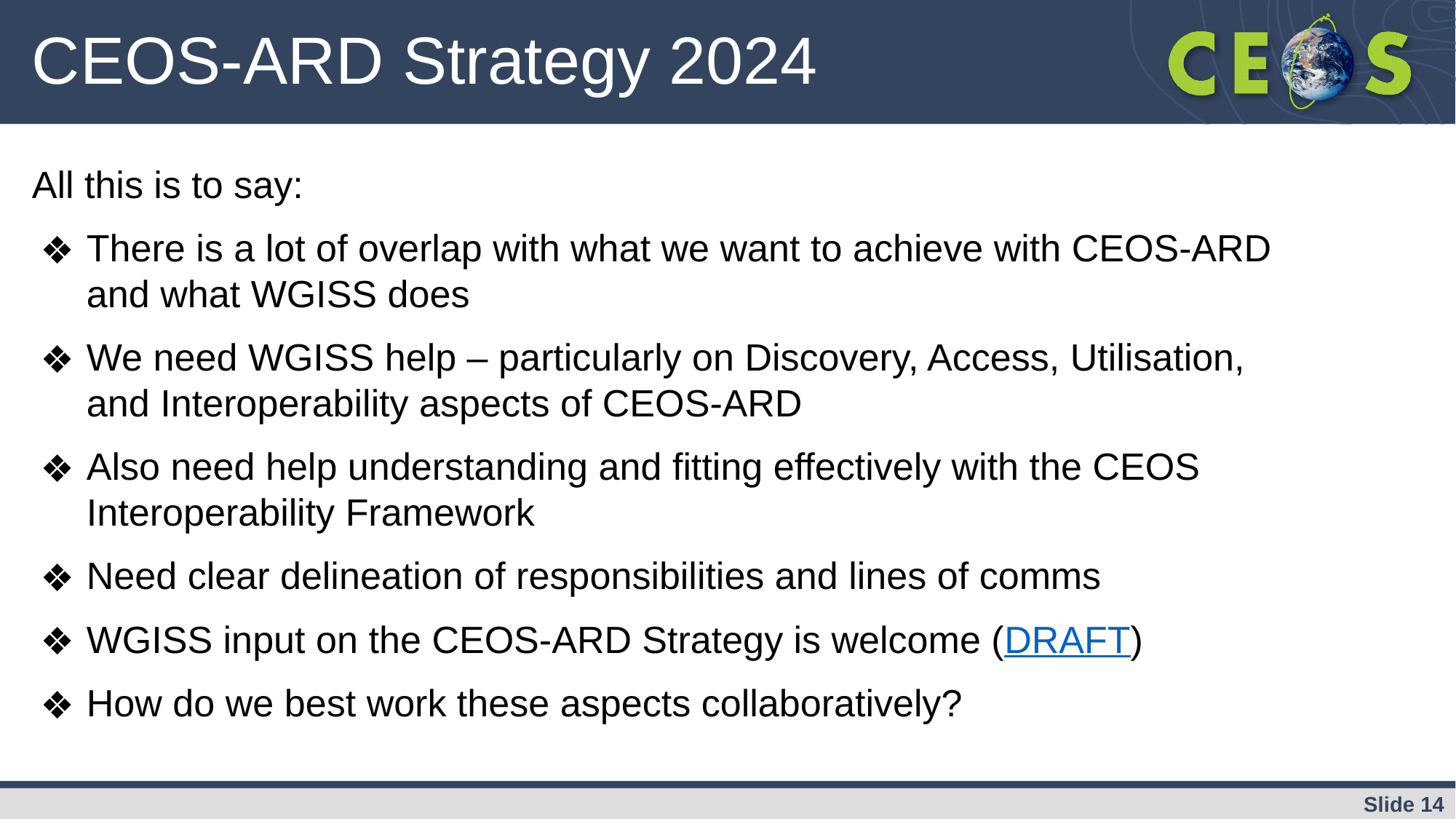

# CEOS-ARD Strategy 2024
All this is to say:
There is a lot of overlap with what we want to achieve with CEOS-ARD and what WGISS does
We need WGISS help – particularly on Discovery, Access, Utilisation, and Interoperability aspects of CEOS-ARD
Also need help understanding and fitting effectively with the CEOS Interoperability Framework
Need clear delineation of responsibilities and lines of comms
WGISS input on the CEOS-ARD Strategy is welcome (DRAFT)
How do we best work these aspects collaboratively?